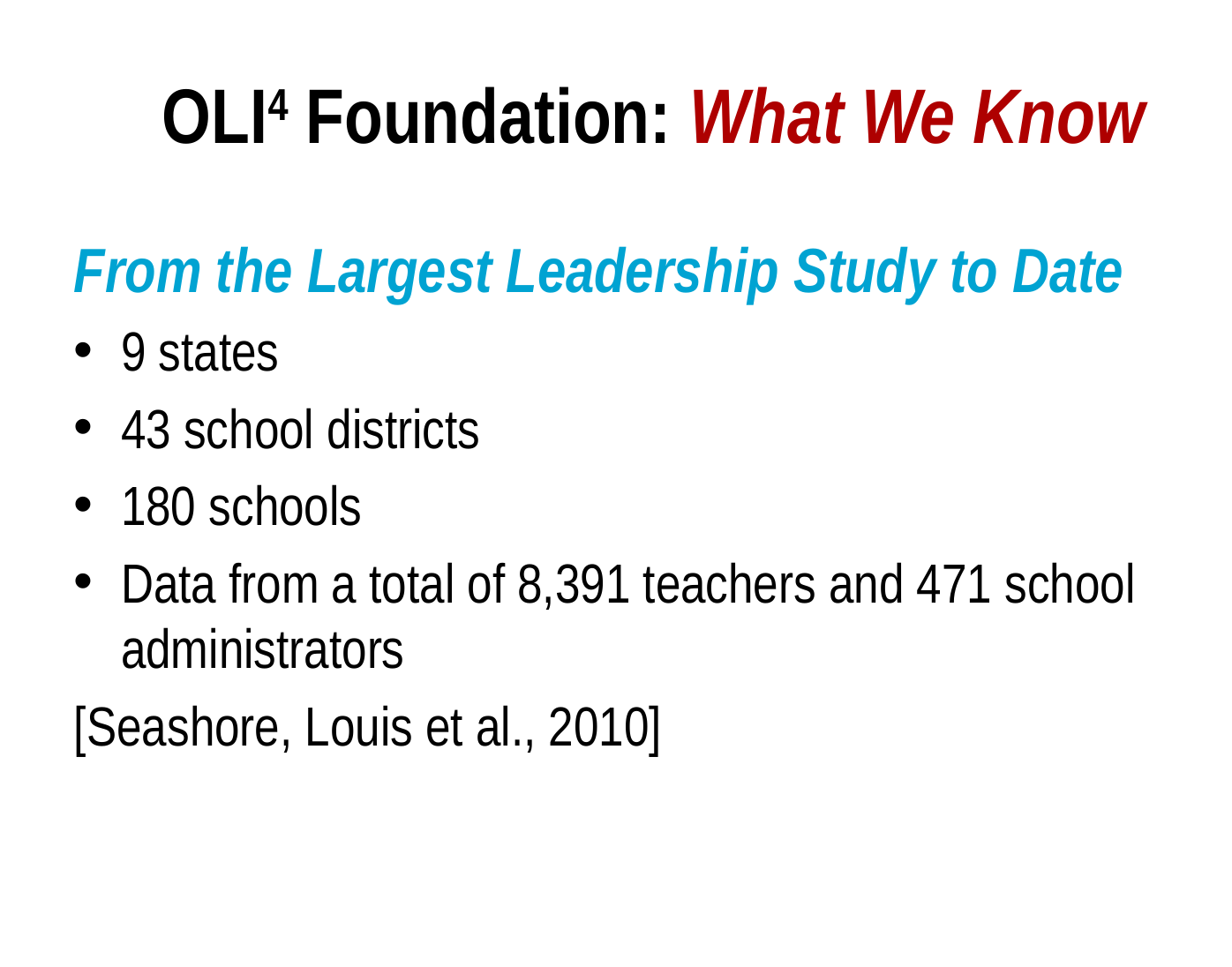

# OLI4 Foundation: What We Know
From the Largest Leadership Study to Date
9 states
43 school districts
180 schools
Data from a total of 8,391 teachers and 471 school administrators
[Seashore, Louis et al., 2010]